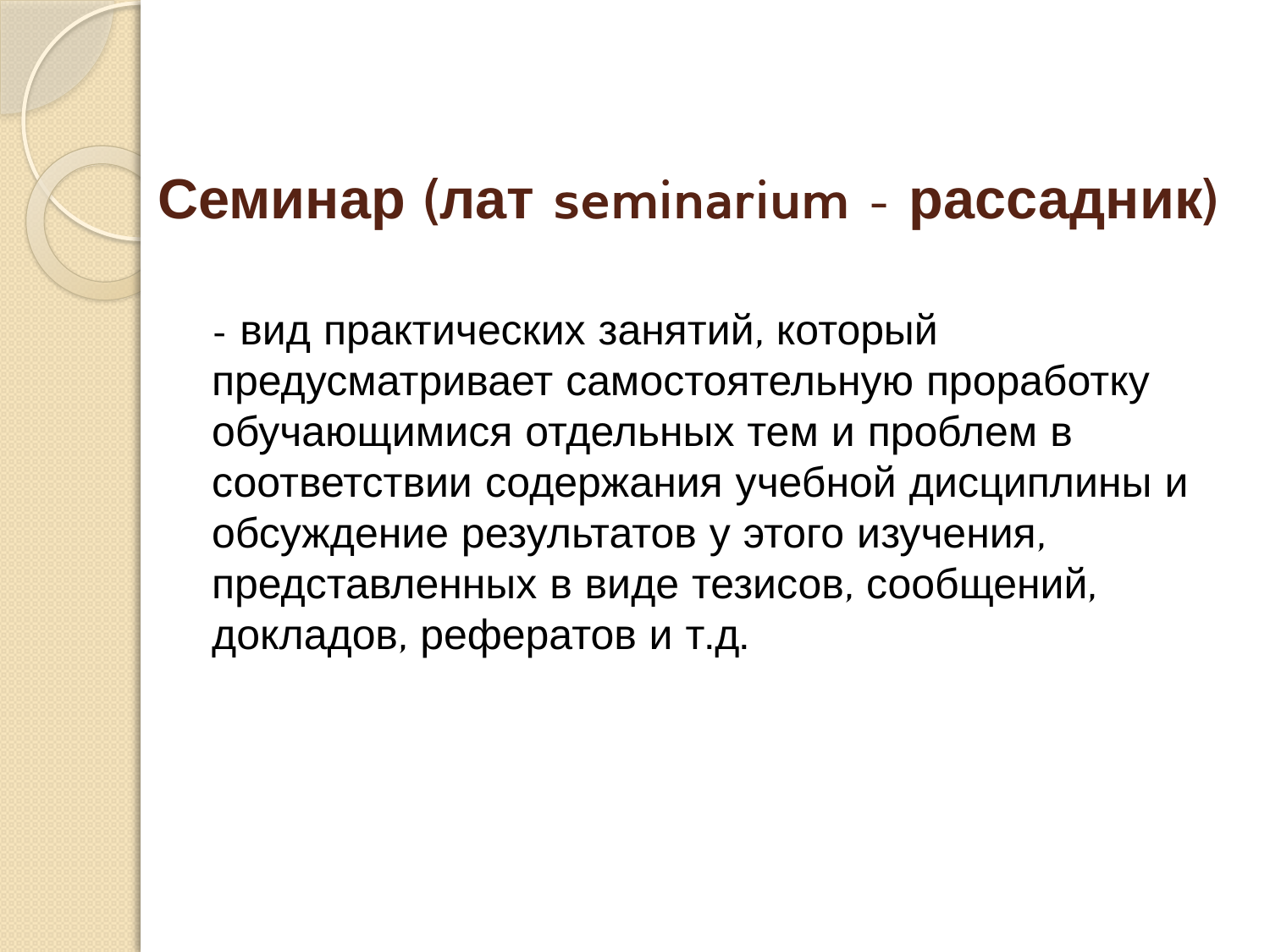

# Семинар (лат seminarium - рассадник)
- вид практических занятий, который предусматривает самостоятельную проработку обучающимися отдельных тем и проблем в соответствии содержания учебной дисциплины и обсуждение результатов у этого изучения, представленных в виде тезисов, сообщений, докладов, рефератов и т.д.